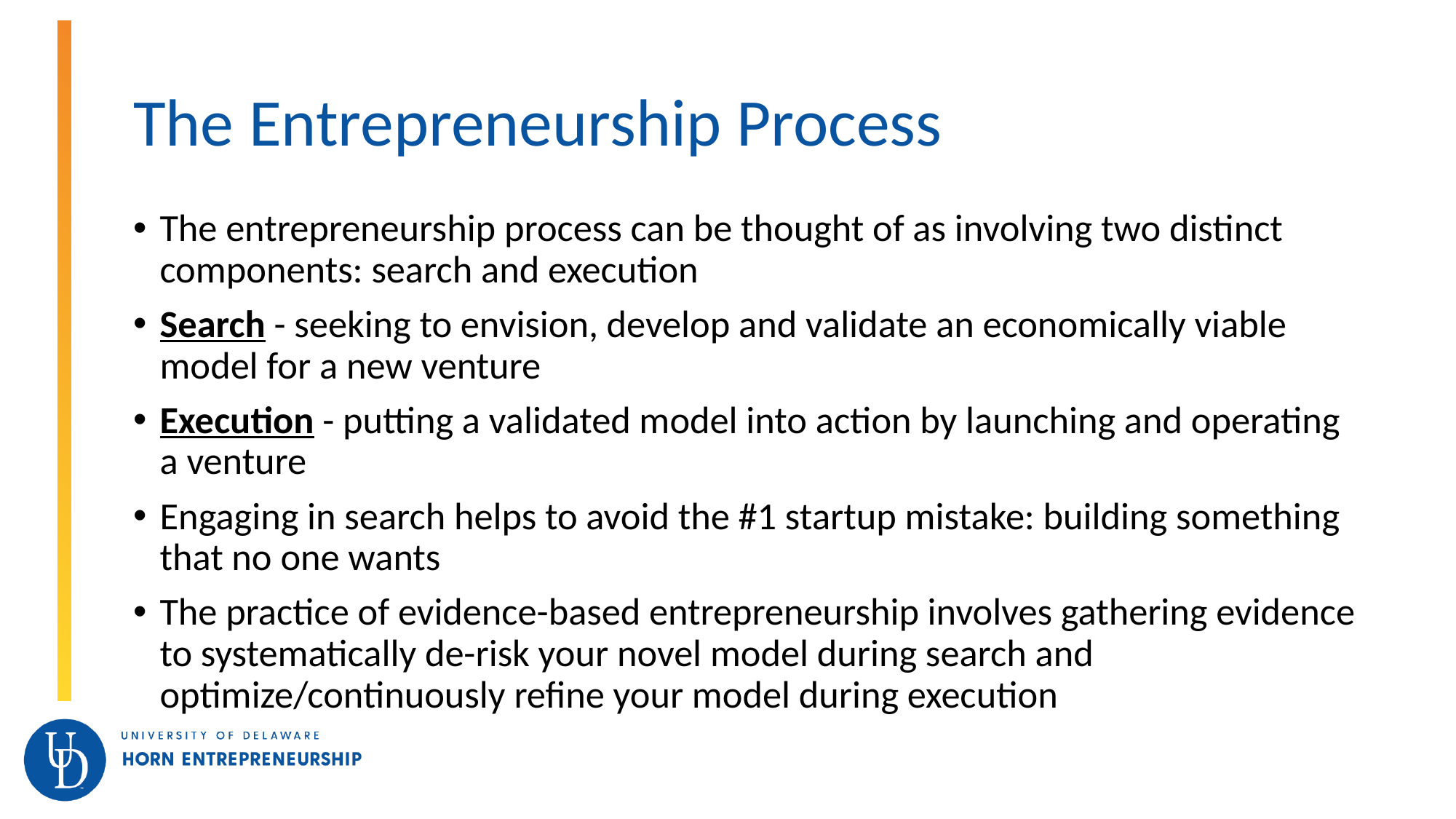

# The Entrepreneurship Process
The entrepreneurship process can be thought of as involving two distinct components: search and execution
Search - seeking to envision, develop and validate an economically viable model for a new venture
Execution - putting a validated model into action by launching and operating a venture
Engaging in search helps to avoid the #1 startup mistake: building something that no one wants
The practice of evidence-based entrepreneurship involves gathering evidence to systematically de-risk your novel model during search and optimize/continuously refine your model during execution